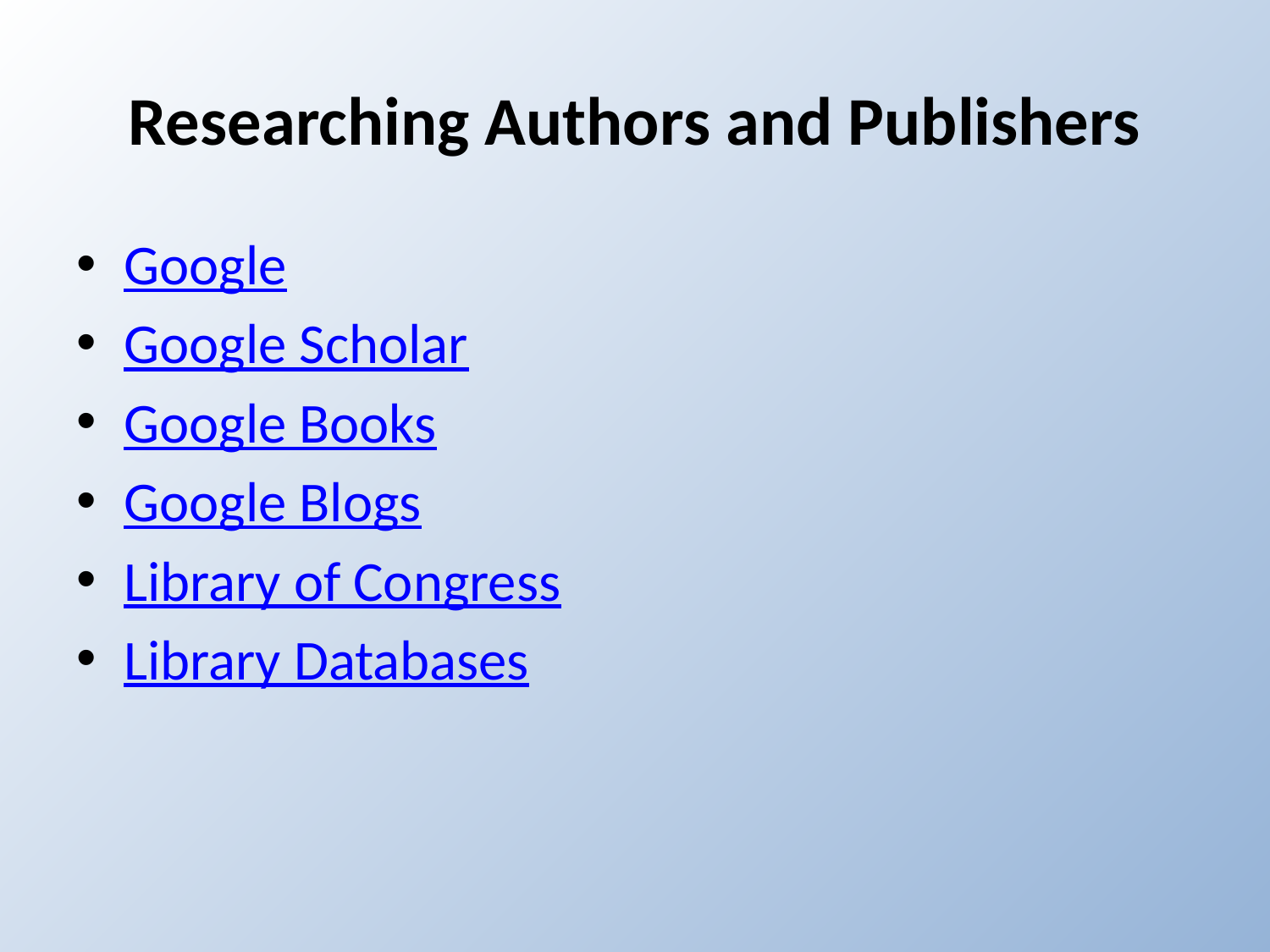

# Researching Authors and Publishers
Google
Google Scholar
Google Books
Google Blogs
Library of Congress
Library Databases